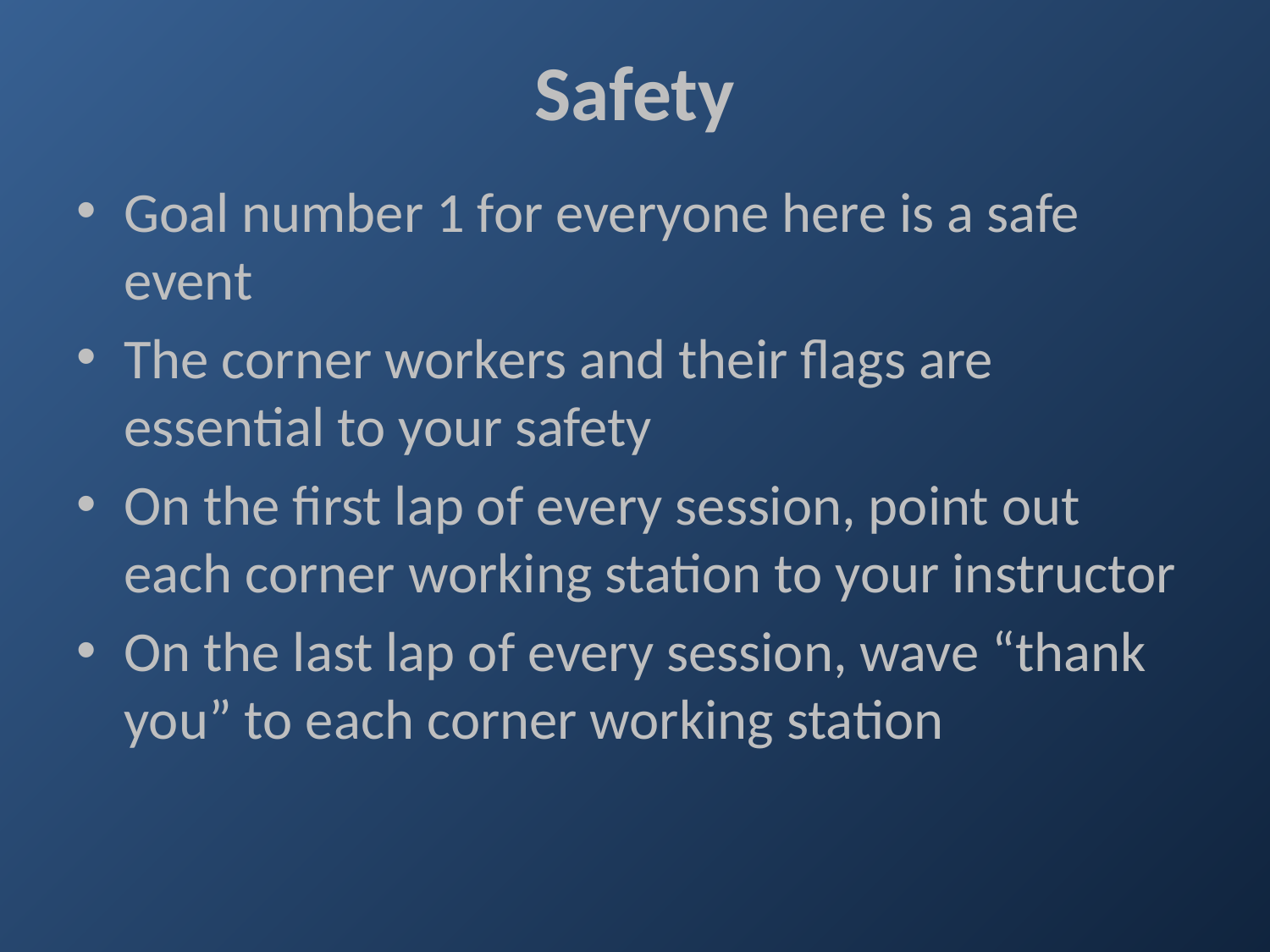

# Safety
Goal number 1 for everyone here is a safe event
The corner workers and their flags are essential to your safety
On the first lap of every session, point out each corner working station to your instructor
On the last lap of every session, wave “thank you” to each corner working station